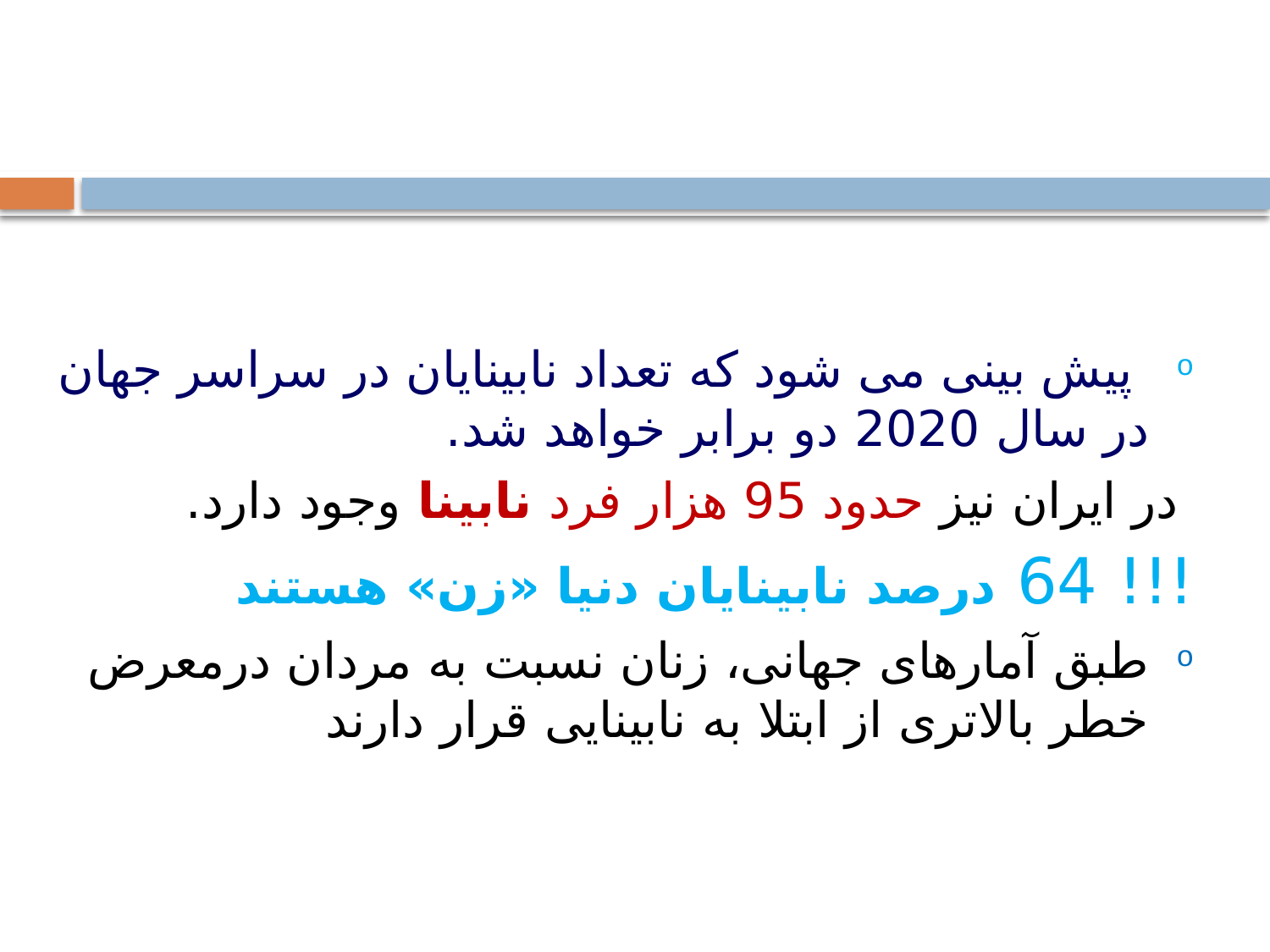

#

 پیش بینی می شود که تعداد نابینایان در سراسر جهان در سال 2020 دو برابر خواهد شد.
 در ایران نیز حدود 95 هزار فرد نابینا وجود دارد.
!!! 64 درصد نابینایان دنیا «زن» هستند
طبق آمارهای جهانی، زنان نسبت به مردان درمعرض خطر بالاتری از ابتلا به نابینایی قرار دارند